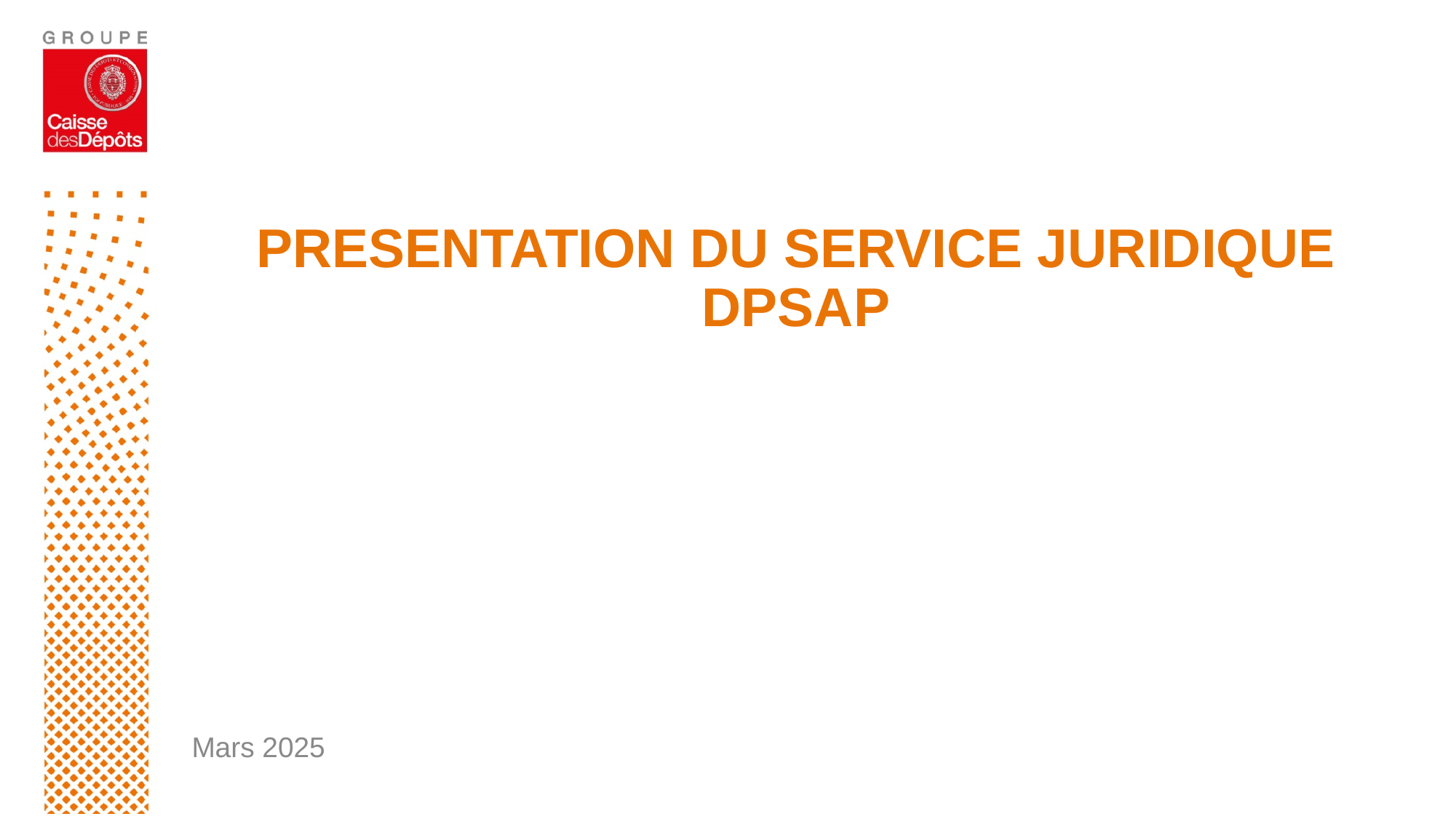

# PRESENTATION DU SERVICE JURIDIQUE DPSAP
Mars 2025